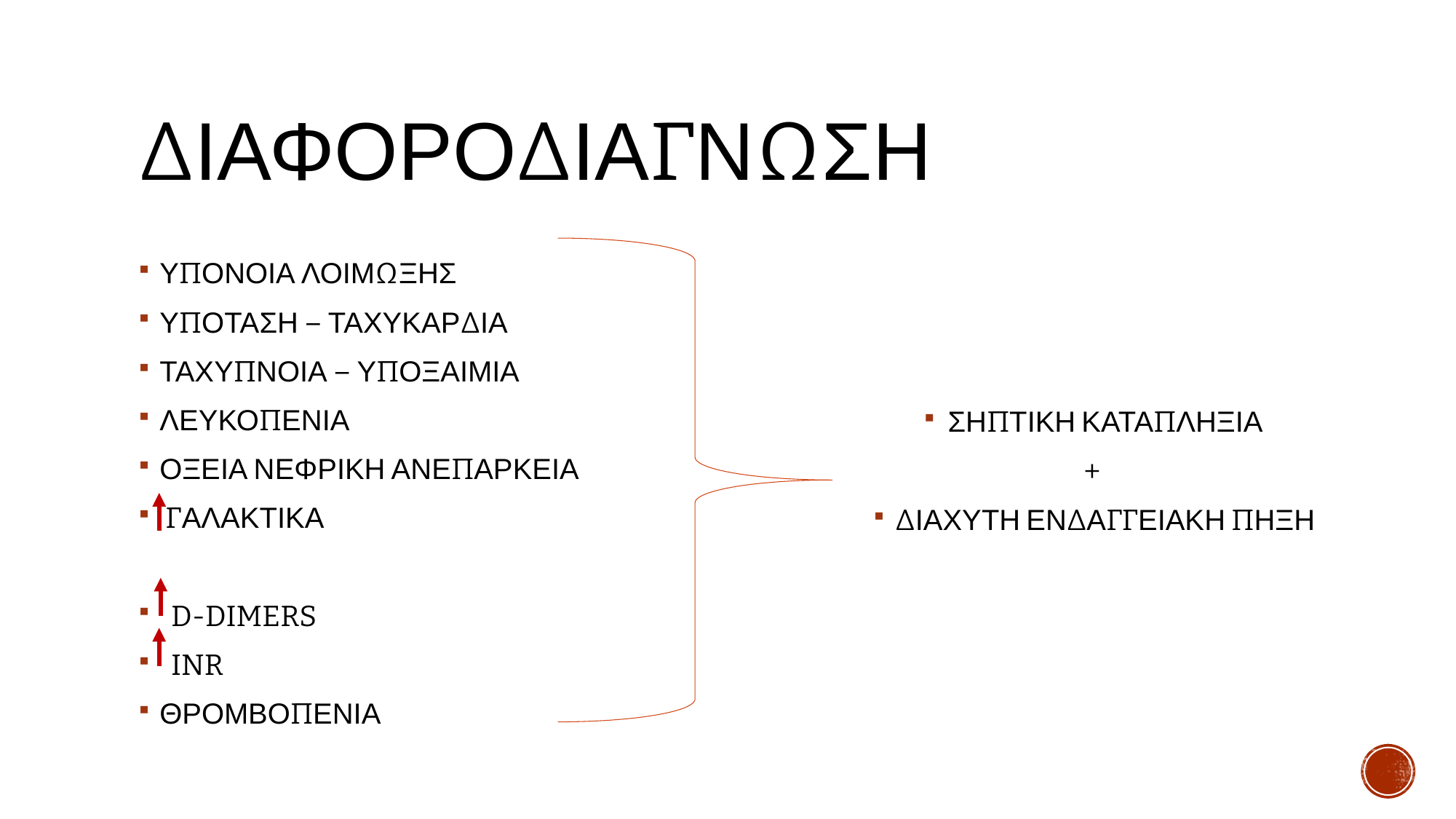

# ΔΙΑΦΟΡΟΔΙΑΓΝΩΣΗ

ΥΠΟΝΟΙΑ ΛΟΙΜΩΞΗΣ
ΥΠΟΤΑΣΗ – ΤΑΧΥΚΑΡΔΙΑ
ΤΑΧΥΠΝΟΙΑ – ΥΠΟΞΑΙΜΙΑ
ΛΕΥΚΟΠΕΝΙΑ
ΟΞΕΙΑ ΝΕΦΡΙΚΗ ΑΝΕΠΑΡΚΕΙΑ
 ΓΑΛΑΚΤΙΚΑ

  D-DIMERS
  INR
ΘΡΟΜΒΟΠΕΝΙΑ

ΣΗΠΤΙΚΗ ΚΑΤΑΠΛΗΞΙΑ
+
ΔΙΑΧΥΤΗ ΕΝΔΑΓΓΕΙΑΚΗ ΠΗΞΗ